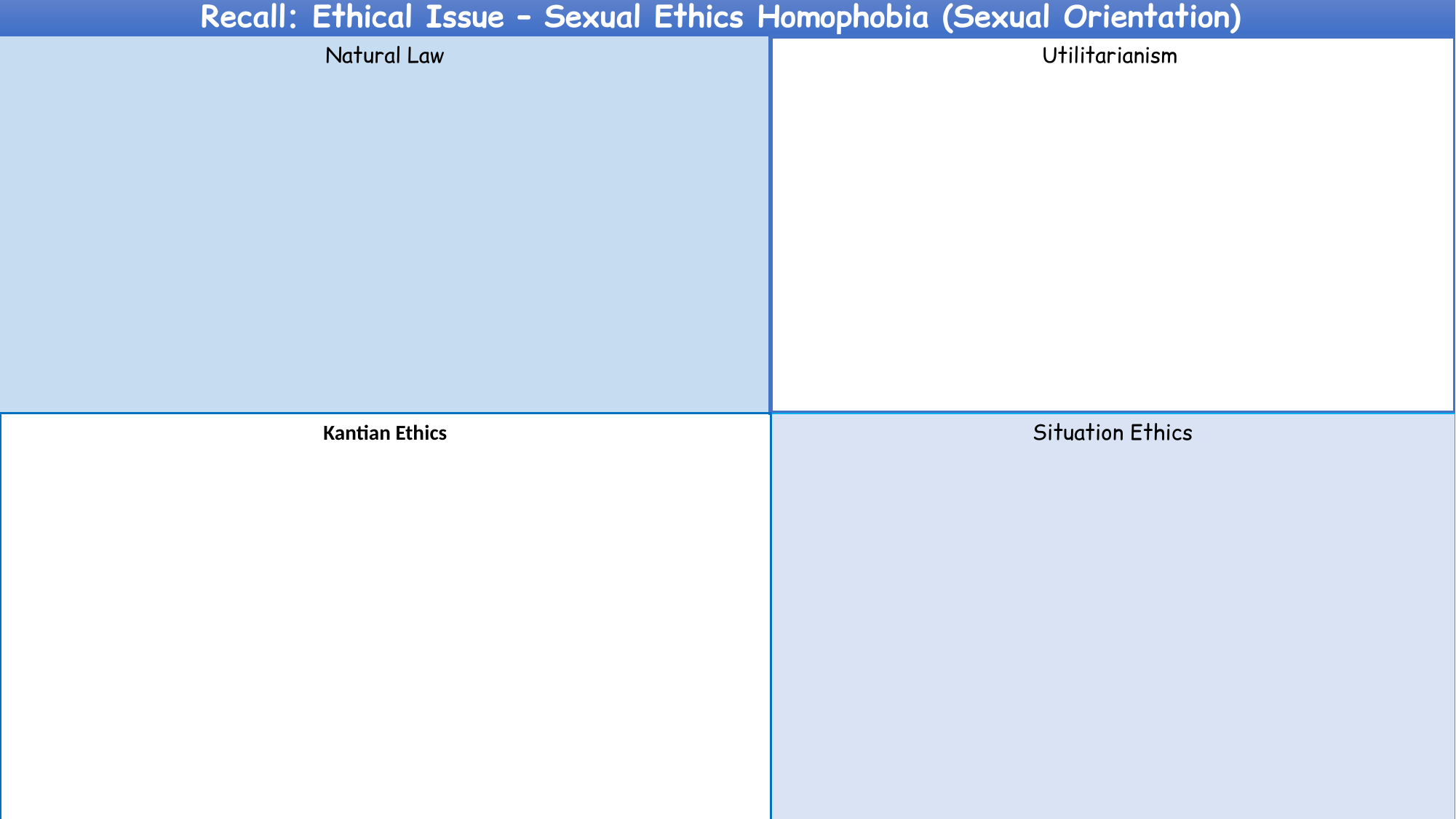

Recall: Ethical Issue – Sexual Ethics Homophobia (Sexual Orientation)
Natural Law

Utilitarianism

Kantian Ethics

Situation Ethics